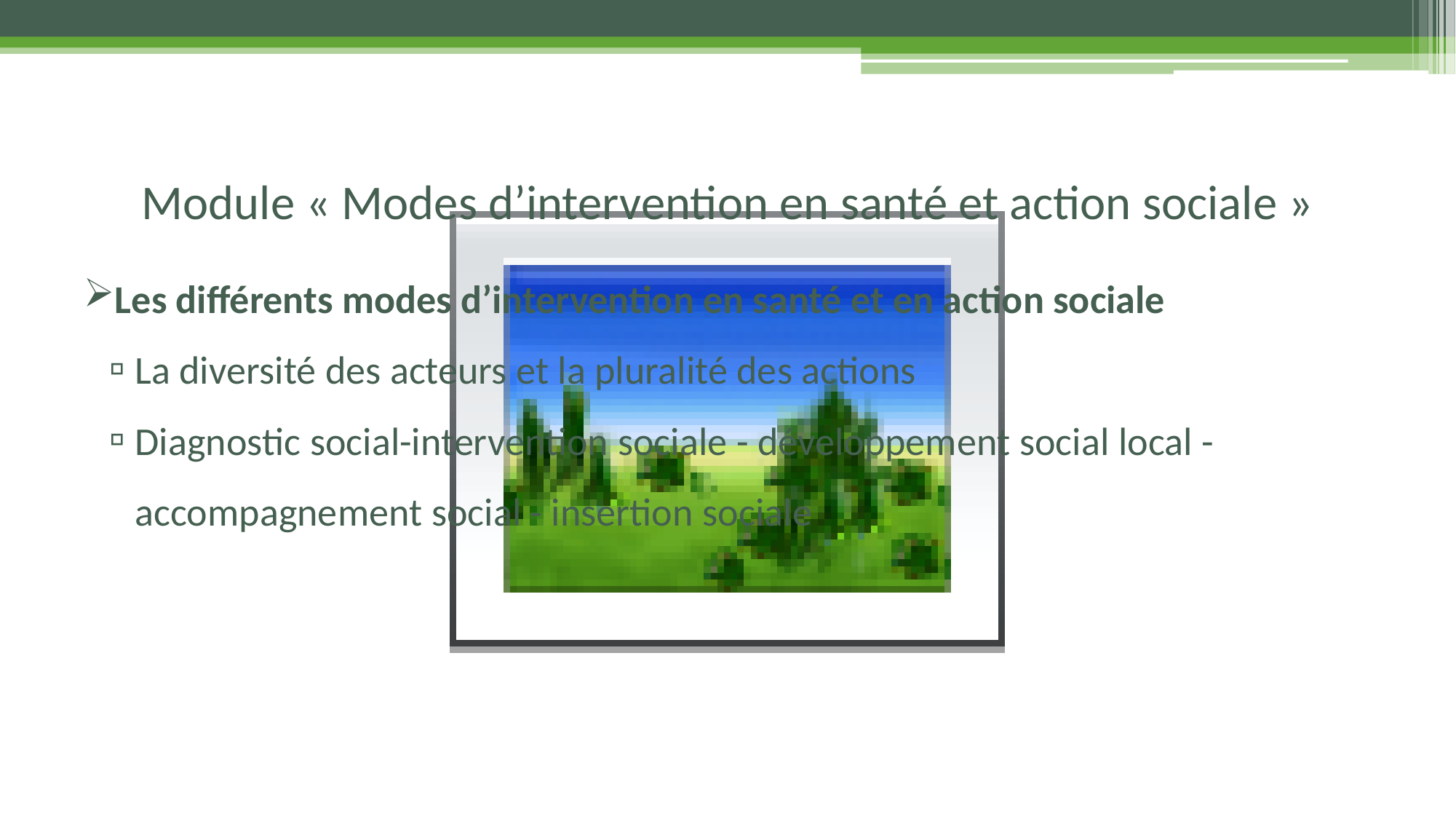

Module « Modes d’intervention en santé et action sociale »
Les différents modes d’intervention en santé et en action sociale
La diversité des acteurs et la pluralité des actions
Diagnostic social-intervention sociale - développement social local - accompagnement social - insertion sociale